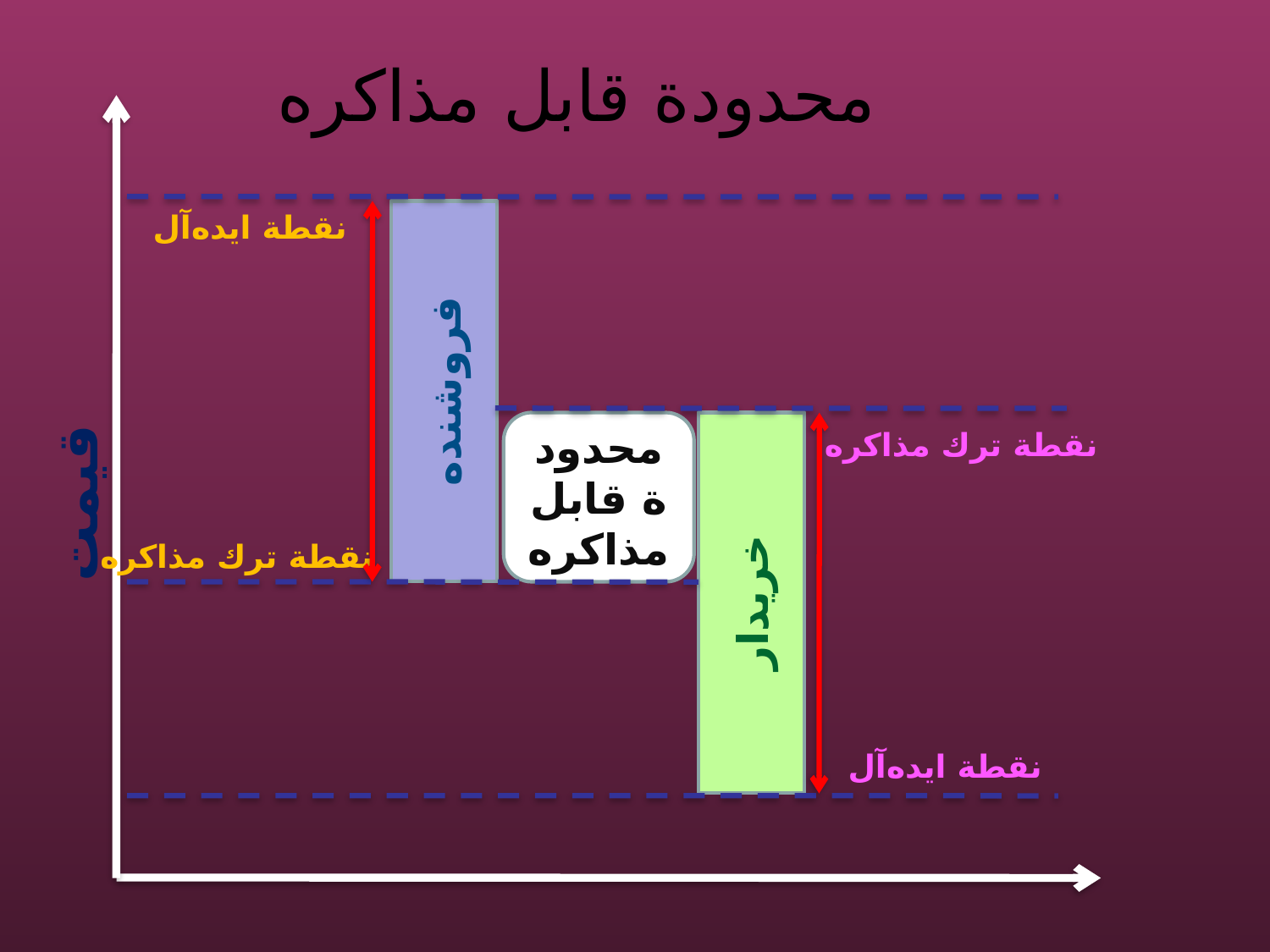

# محدودة قابل مذاكره
نقطة ايده‌آل
فروشنده
محدودة قابل مذاكره
خريدار
نقطة ترك مذاكره
قيمت
نقطة ترك مذاكره
نقطة ايده‌آل